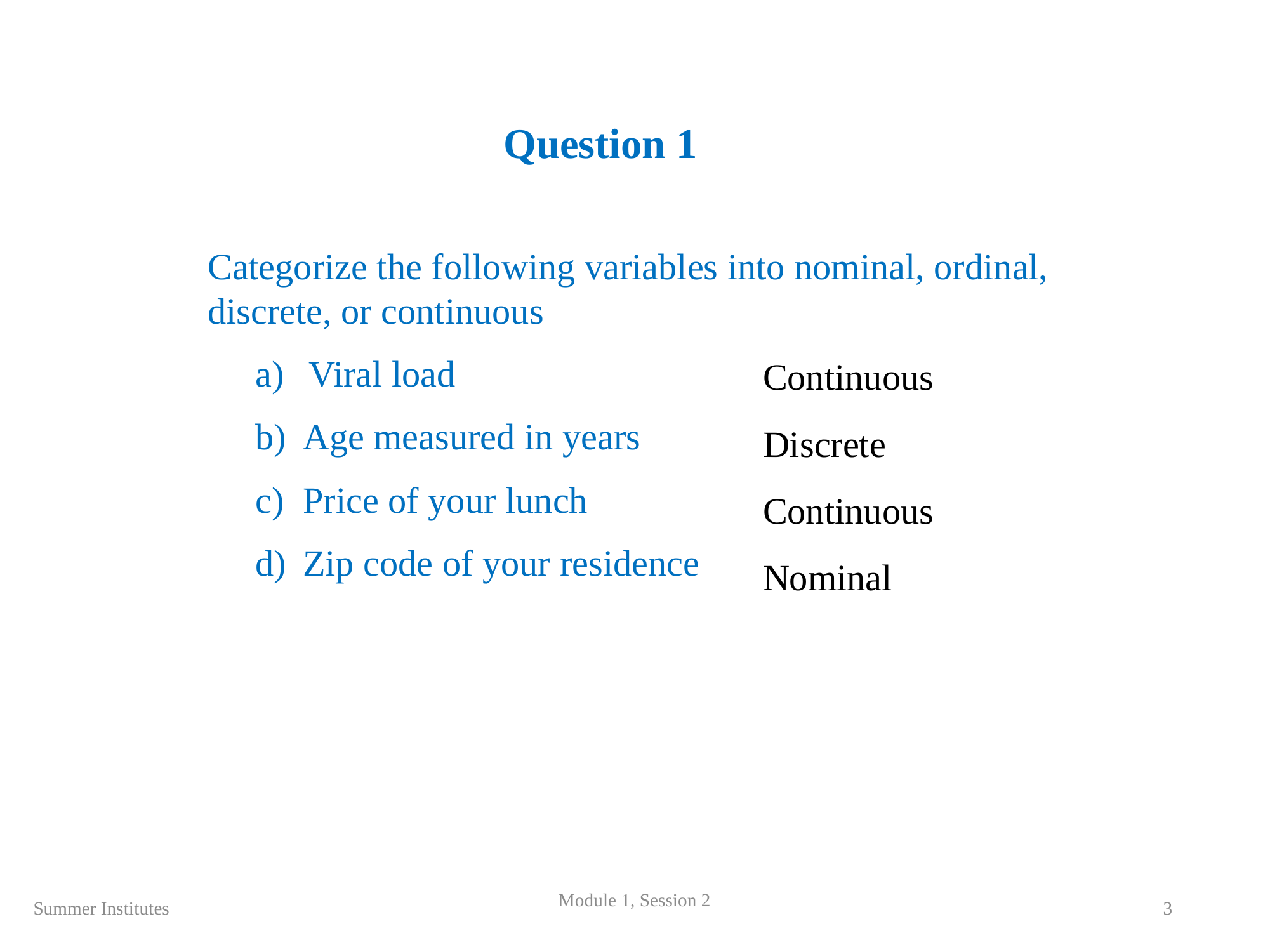

Question 1
Categorize the following variables into nominal, ordinal, discrete, or continuous
Viral load
Age measured in years
Price of your lunch
Zip code of your residence
Continuous

Discrete

Continuous

Nominal

Module 1, Session 2
Summer Institutes
3